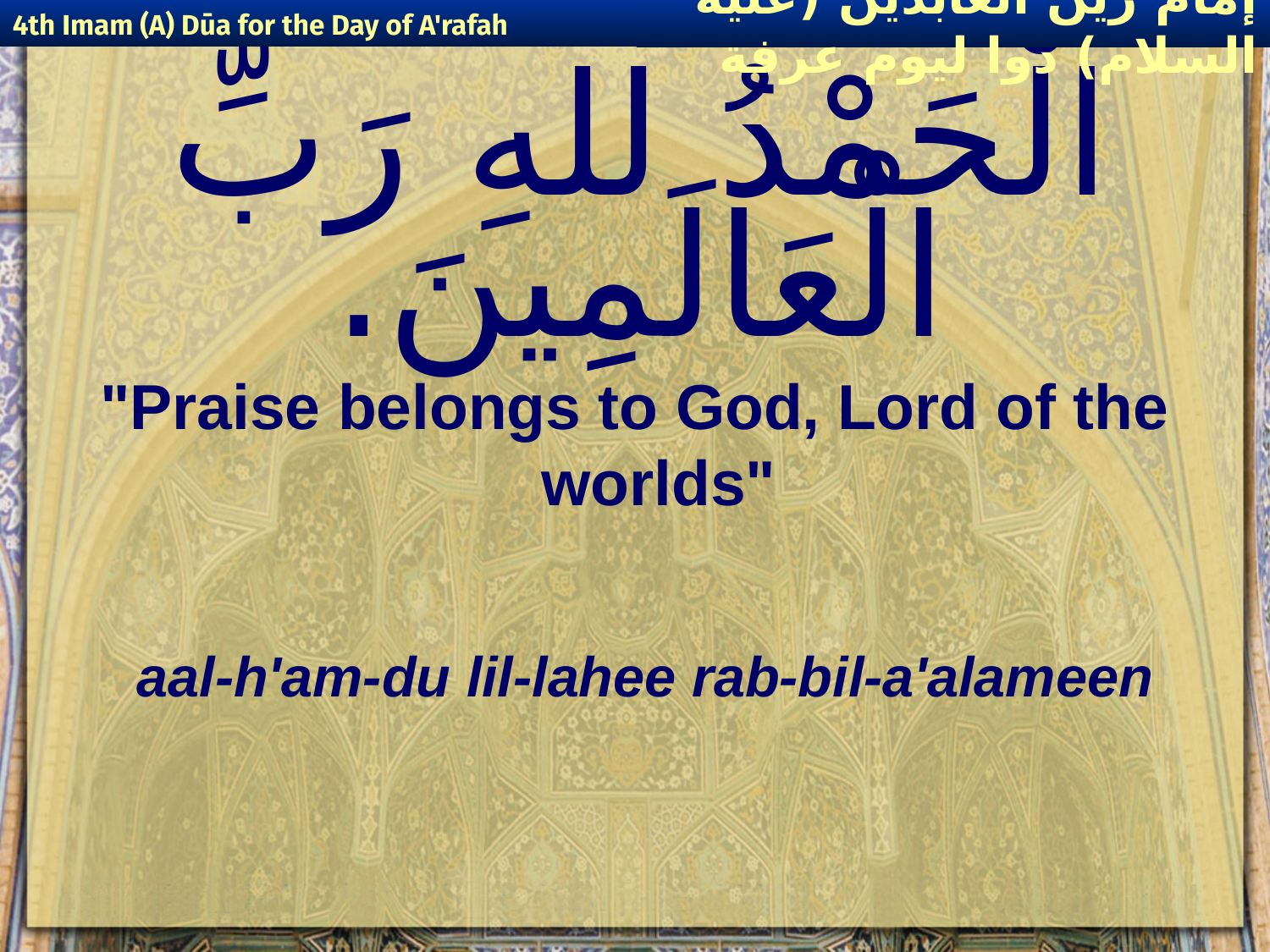

4th Imam (A) Dūa for the Day of A'rafah
إمام زين العابدين (عليه السلام) دوا ليوم عرفة
# الْحَمْدُ للهِ رَبِّ الْعَالَمِينَ.
"Praise belongs to God, Lord of the worlds"
aal-h'am-du lil-lahee rab-bil-a'alameen